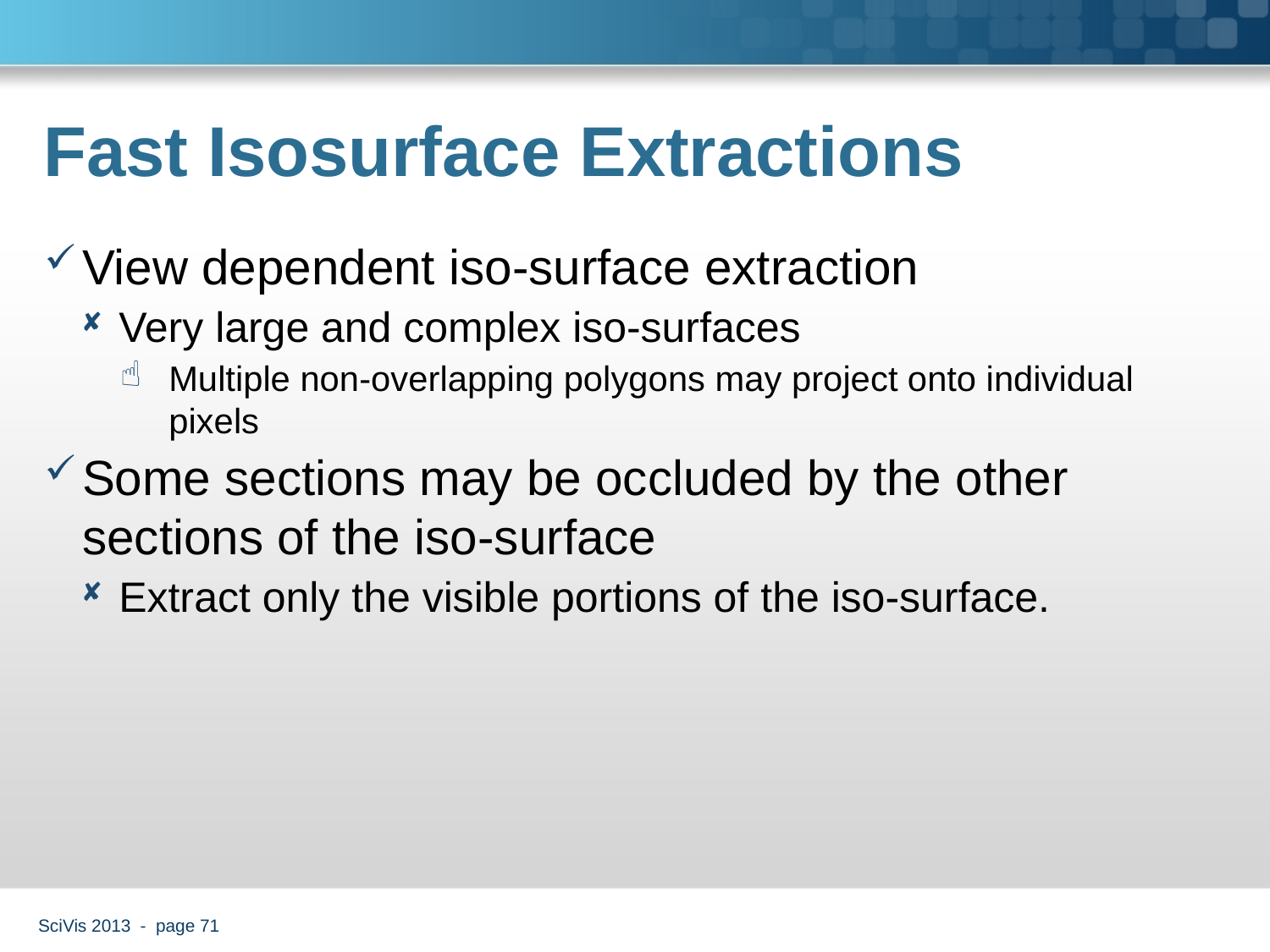

# Fast Isosurface Extractions
View dependent iso-surface extraction
Very large and complex iso-surfaces
Multiple non-overlapping polygons may project onto individual pixels
Some sections may be occluded by the other sections of the iso-surface
Extract only the visible portions of the iso-surface.

SciVis 2013  -  page 71